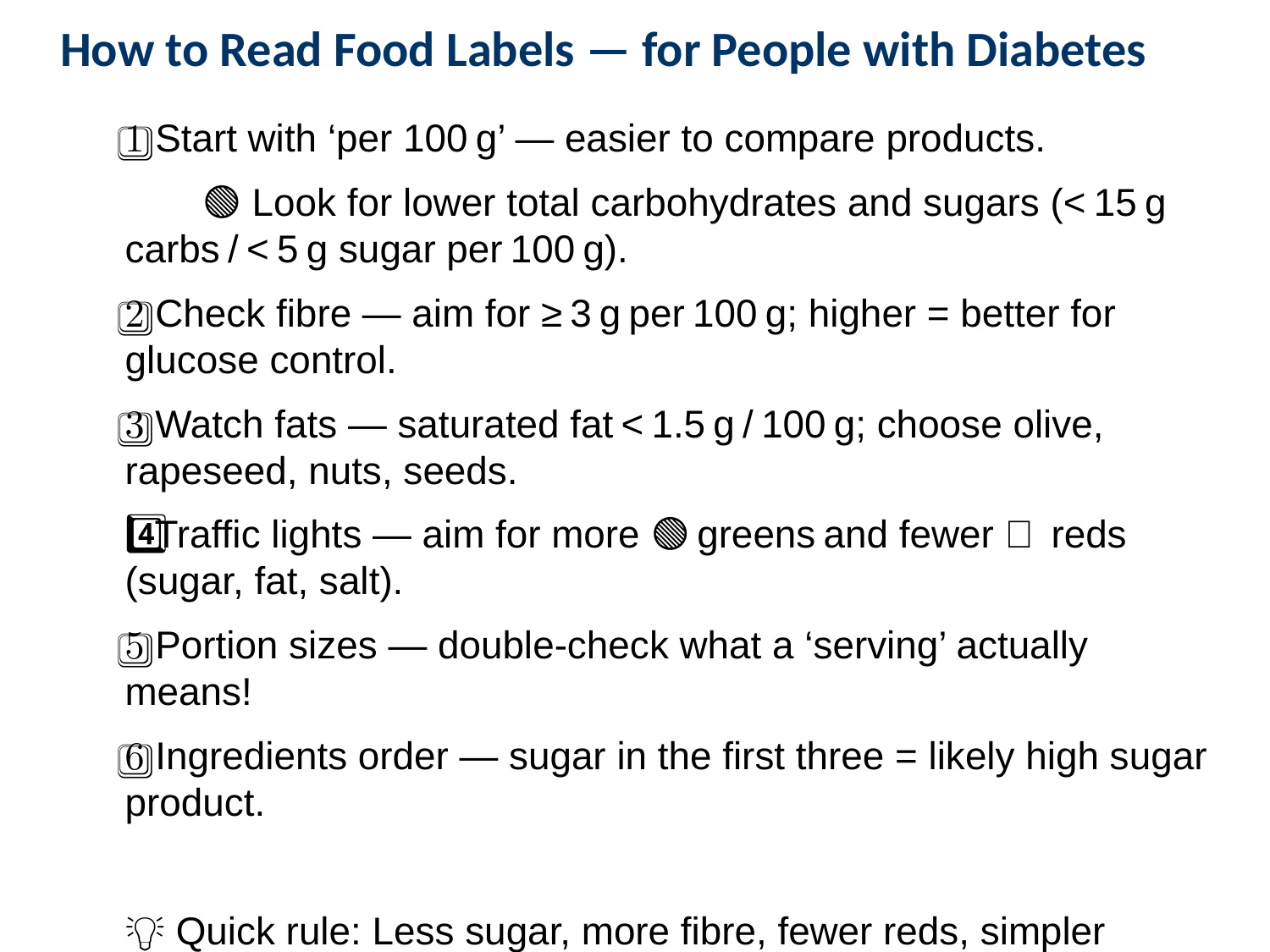

How to Read Food Labels — for People with Diabetes

1️⃣ Start with ‘per 100 g’ — easier to compare products.
  🟢 Look for lower total carbohydrates and sugars (< 15 g carbs / < 5 g sugar per 100 g).
2️⃣ Check fibre — aim for ≥ 3 g per 100 g; higher = better for glucose control.
3️⃣ Watch fats — saturated fat < 1.5 g / 100 g; choose olive, rapeseed, nuts, seeds.
4️⃣ Traffic lights — aim for more 🟢 greens and fewer 🔴 reds (sugar, fat, salt).
5️⃣ Portion sizes — double‑check what a ‘serving’ actually means!
6️⃣ Ingredients order — sugar in the first three = likely high sugar product.

💡 Quick rule: Less sugar, more fibre, fewer reds, simpler ingredients.